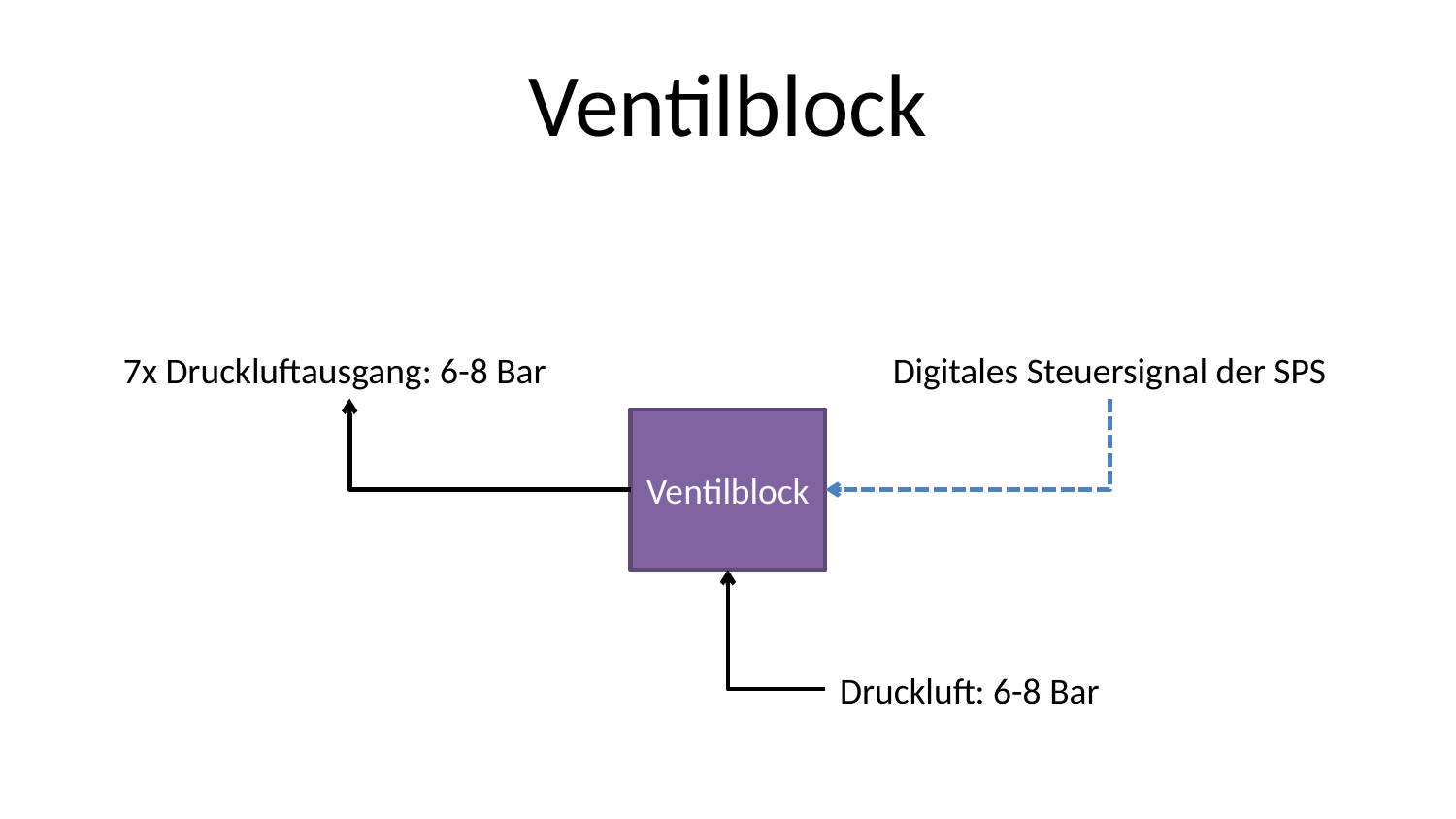

# Ventilblock
7x Druckluftausgang: 6-8 Bar
Digitales Steuersignal der SPS
Ventilblock
Druckluft: 6-8 Bar